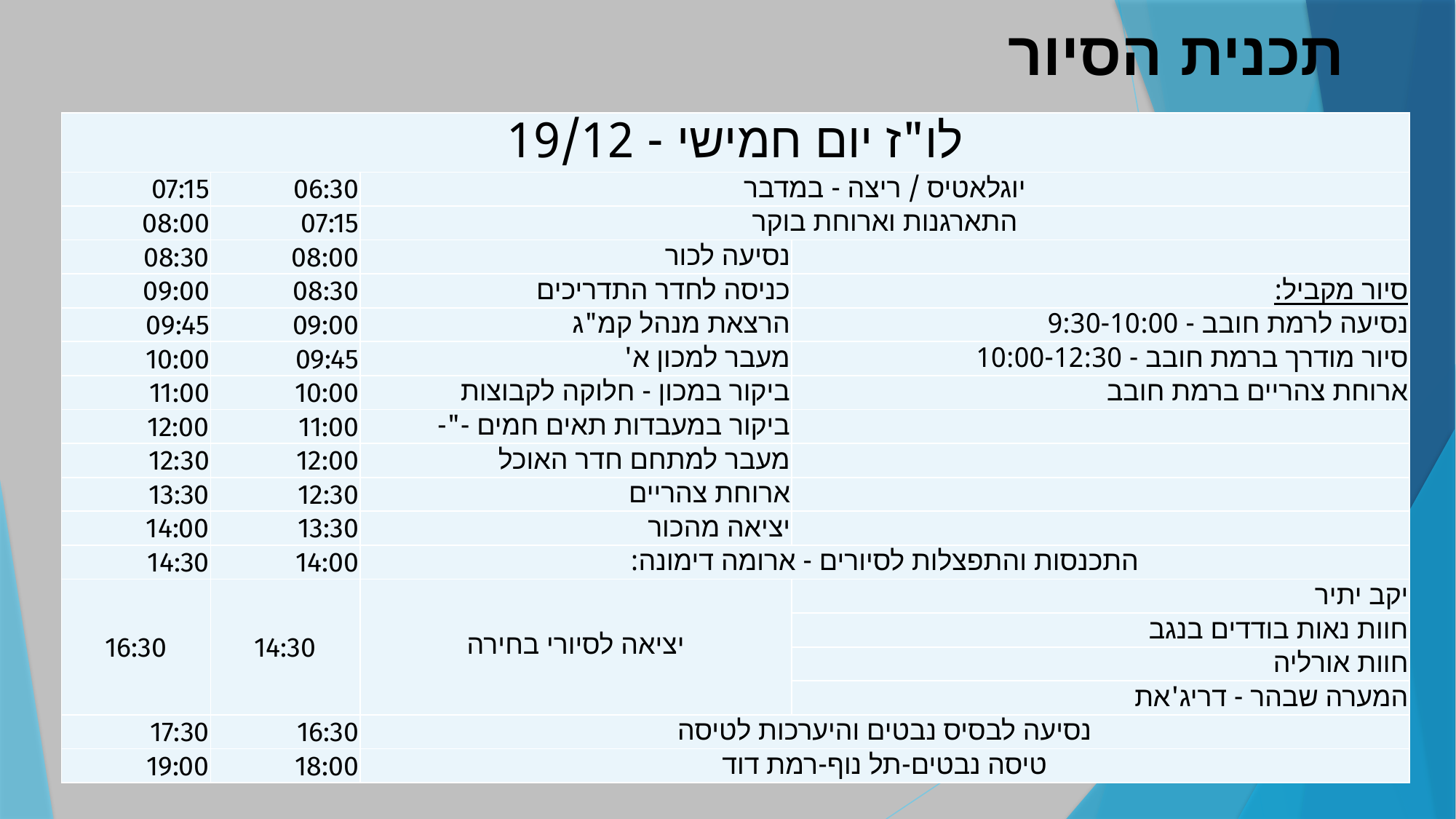

תכנית הסיור
| לו"ז יום חמישי - 19/12 |  |  |  |
| --- | --- | --- | --- |
| 07:15 | 06:30 | יוגלאטיס / ריצה - במדבר |  |
| 08:00 | 07:15 | התארגנות וארוחת בוקר |  |
| 08:30 | 08:00 | נסיעה לכור |  |
| 09:00 | 08:30 | כניסה לחדר התדריכים | סיור מקביל: |
| 09:45 | 09:00 | הרצאת מנהל קמ"ג | נסיעה לרמת חובב - 9:30-10:00 |
| 10:00 | 09:45 | מעבר למכון א' | סיור מודרך ברמת חובב - 10:00-12:30 |
| 11:00 | 10:00 | ביקור במכון - חלוקה לקבוצות | ארוחת צהריים ברמת חובב |
| 12:00 | 11:00 | ביקור במעבדות תאים חמים -"- |  |
| 12:30 | 12:00 | מעבר למתחם חדר האוכל |  |
| 13:30 | 12:30 | ארוחת צהריים |  |
| 14:00 | 13:30 | יציאה מהכור |  |
| 14:30 | 14:00 | התכנסות והתפצלות לסיורים - ארומה דימונה: |  |
| 16:30 | 14:30 | יציאה לסיורי בחירה | יקב יתיר |
|  |  |  | חוות נאות בודדים בנגב |
|  |  |  | חוות אורליה |
|  |  |  | המערה שבהר - דריג'את |
| 17:30 | 16:30 | נסיעה לבסיס נבטים והיערכות לטיסה |  |
| 19:00 | 18:00 | טיסה נבטים-תל נוף-רמת דוד |  |